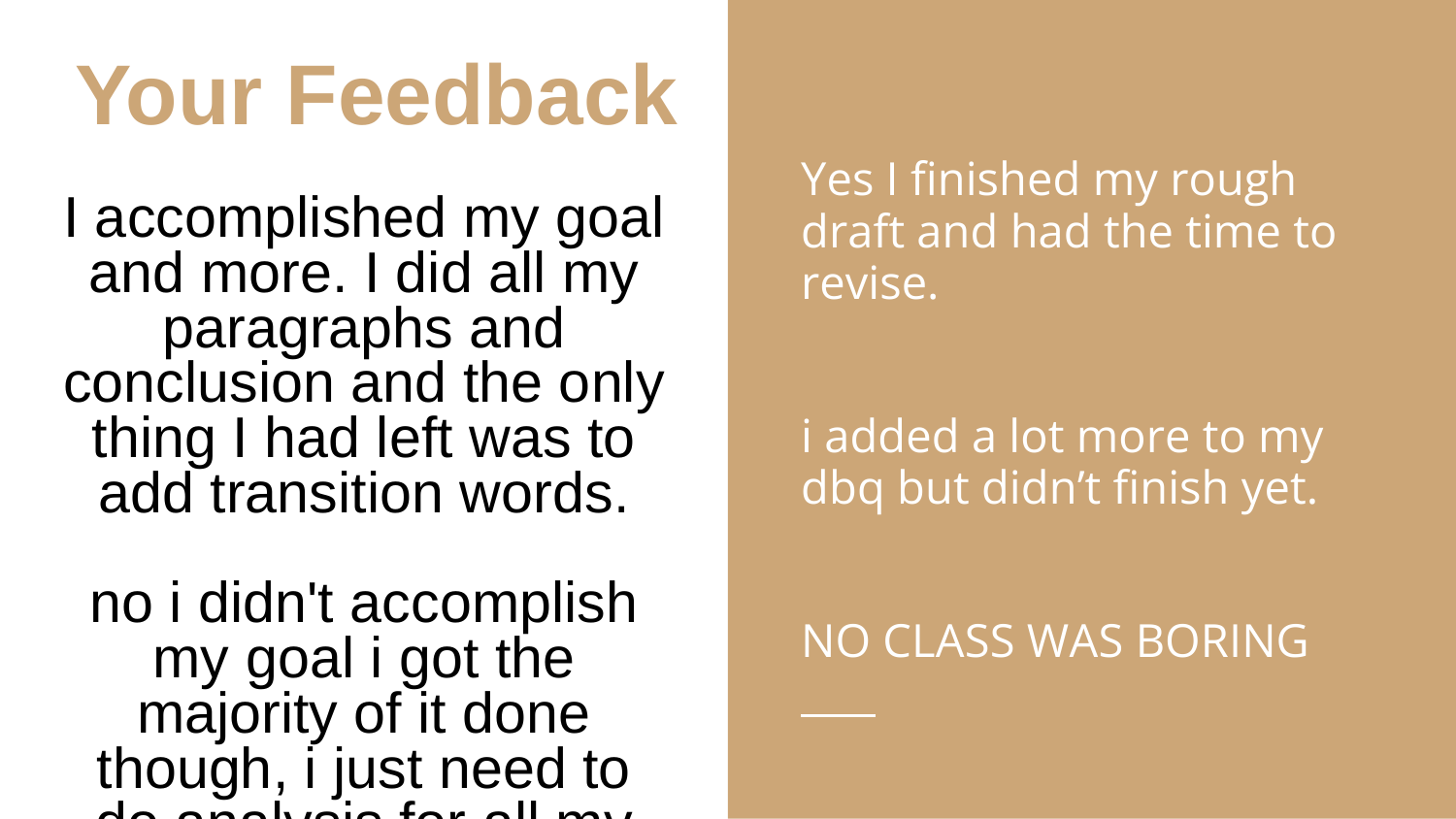

# Your Feedback

Yes I finished my rough draft and had the time to revise.

i added a lot more to my dbq but didn’t finish yet.

NO CLASS WAS BORING

I accomplished my goal and more. I did all my paragraphs and conclusion and the only thing I had left was to add transition words.

no i didn't accomplish my goal i got the majority of it done though, i just need to do analysis for all my quotes and do a conclusion

no i didnt